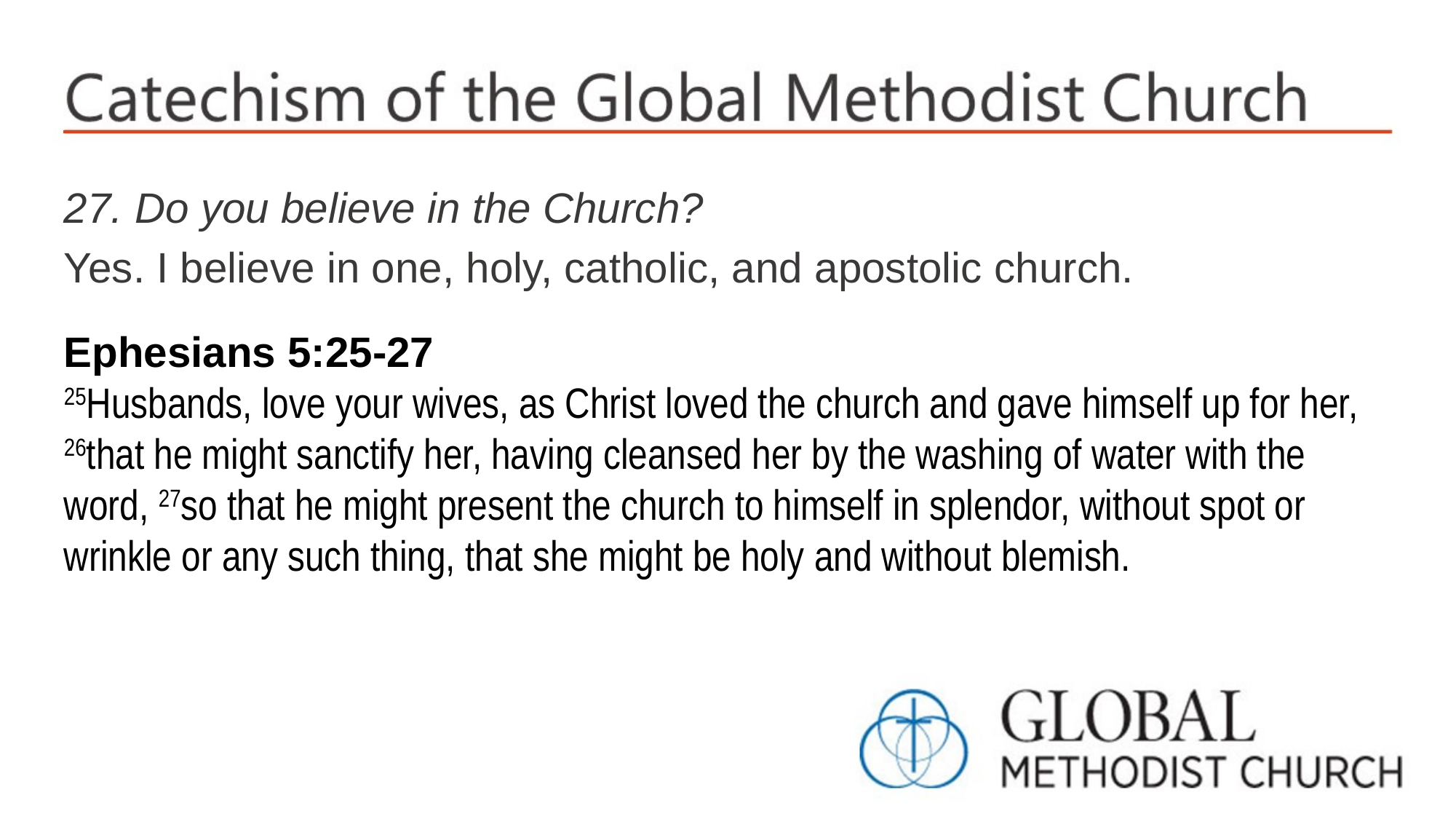

27. Do you believe in the Church?
Yes. I believe in one, holy, catholic, and apostolic church.
Ephesians 5:25-27
25Husbands, love your wives, as Christ loved the church and gave himself up for her, 26that he might sanctify her, having cleansed her by the washing of water with the word, 27so that he might present the church to himself in splendor, without spot or wrinkle or any such thing, that she might be holy and without blemish.